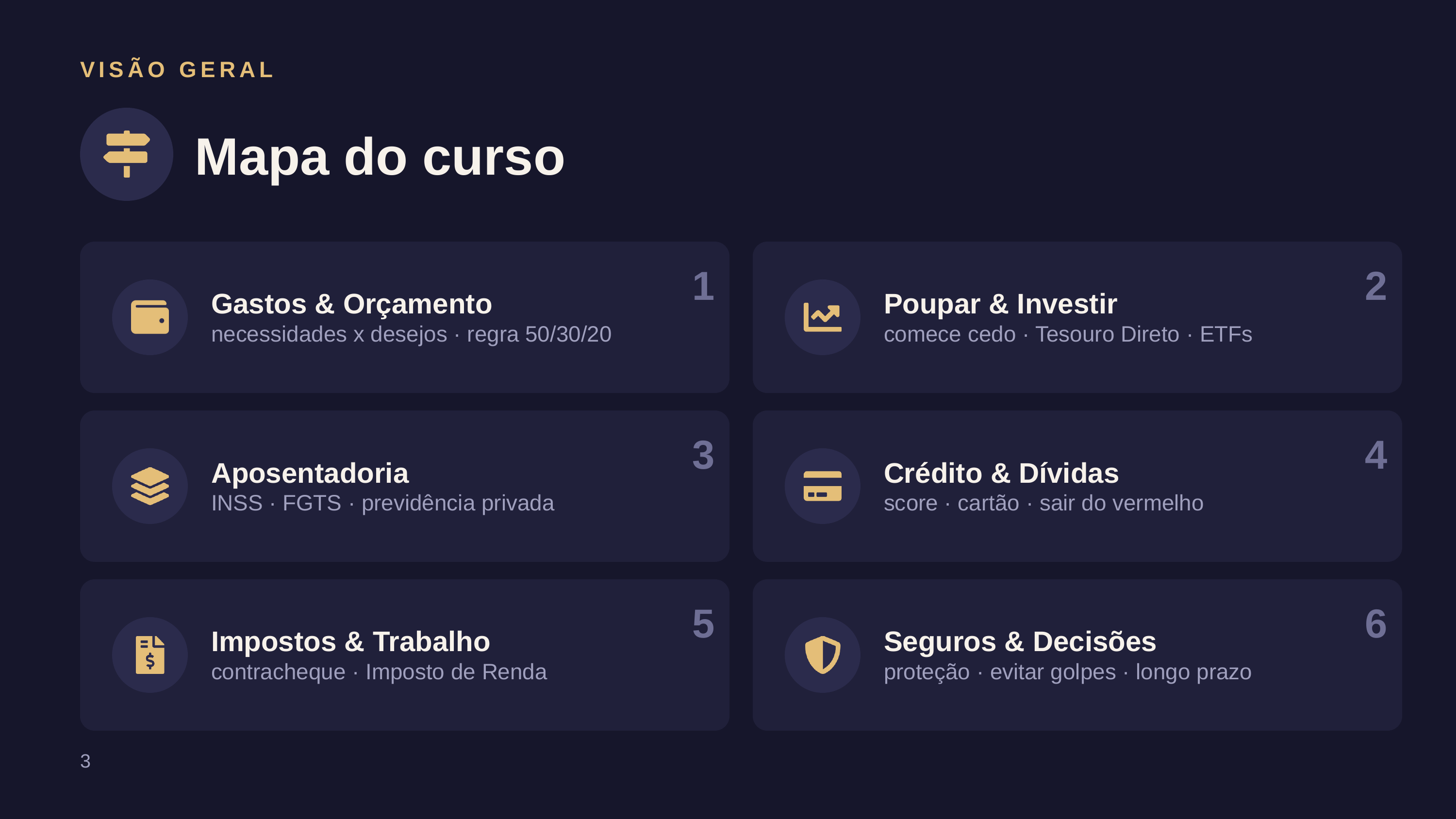

VISÃO GERAL

Mapa do curso

1

2

Gastos & Orçamento
necessidades x desejos · regra 50/30/20

Poupar & Investir
comece cedo · Tesouro Direto · ETFs

3

4

Aposentadoria
INSS · FGTS · previdência privada

Crédito & Dívidas
score · cartão · sair do vermelho

5

6

Impostos & Trabalho
contracheque · Imposto de Renda

Seguros & Decisões
proteção · evitar golpes · longo prazo

3